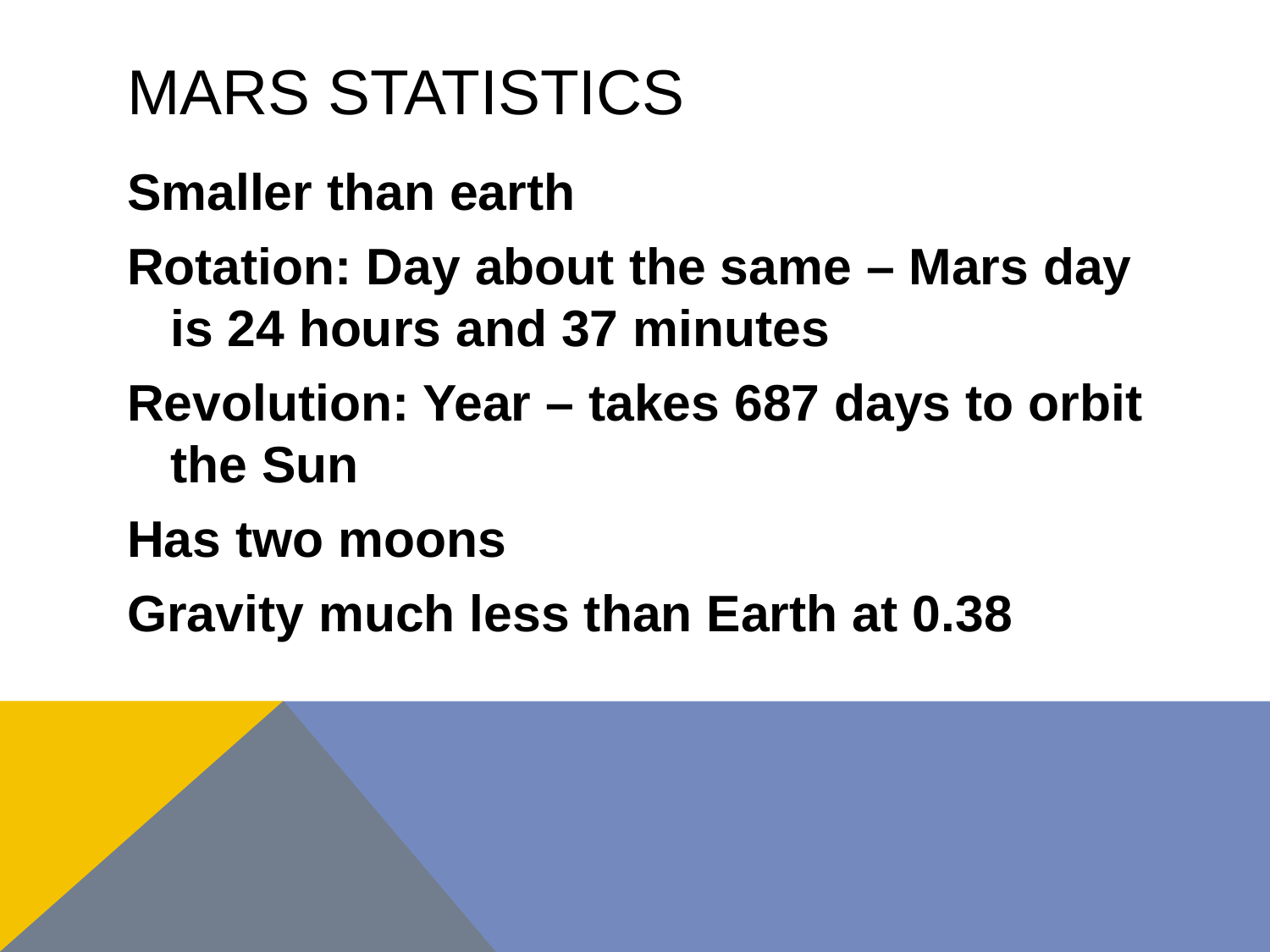

# Mars statistics
Smaller than earth
Rotation: Day about the same – Mars day is 24 hours and 37 minutes
Revolution: Year – takes 687 days to orbit the Sun
Has two moons
Gravity much less than Earth at 0.38